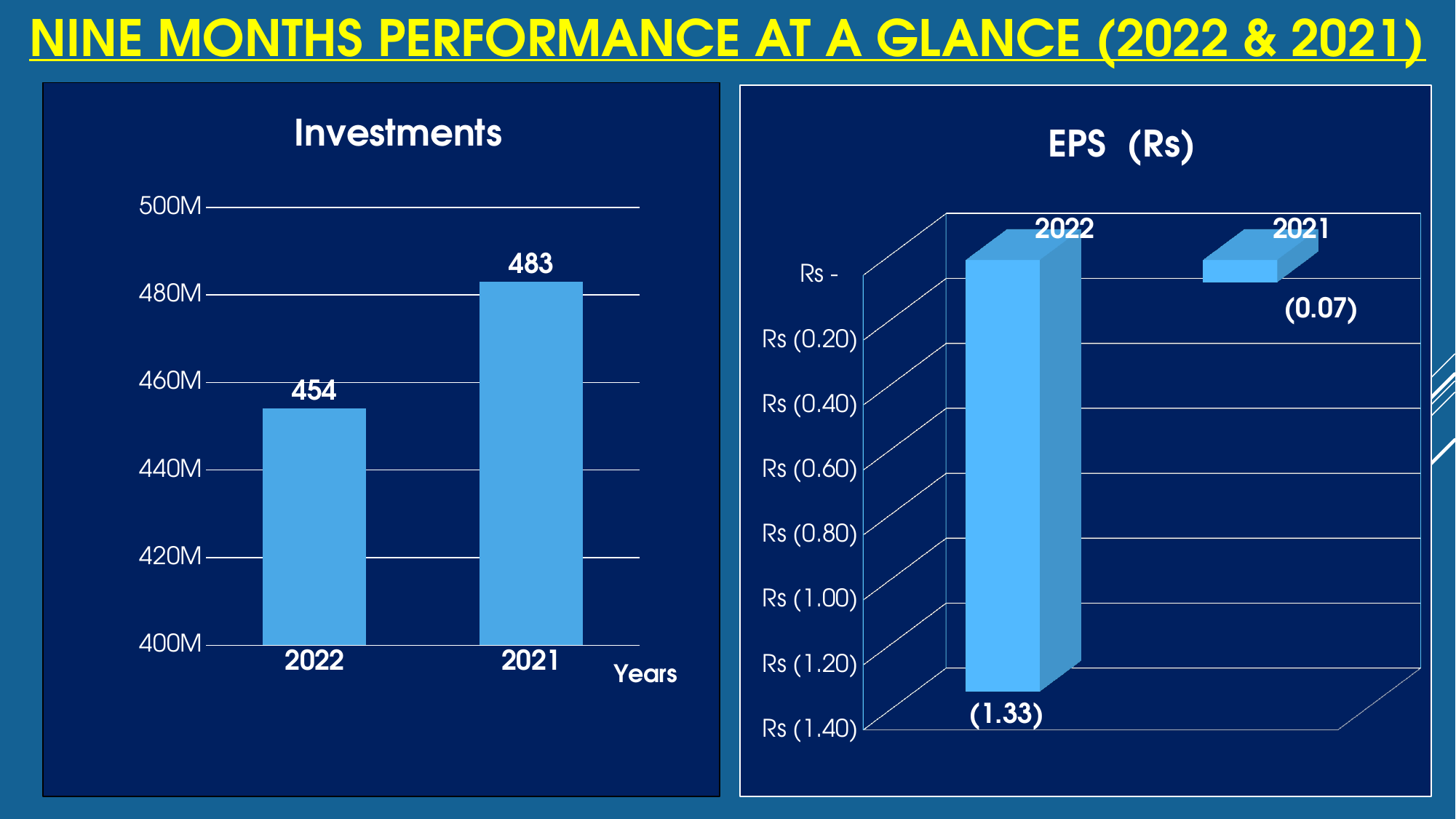

# NINE MONTHS PERFORMANCE AT A GLANCE (2022 & 2021)

### Chart: Investments

| Category | Investment |
|---|---|
| 2022 | 454.0 |
| 2021 | 483.0 |

[unsupported chart]